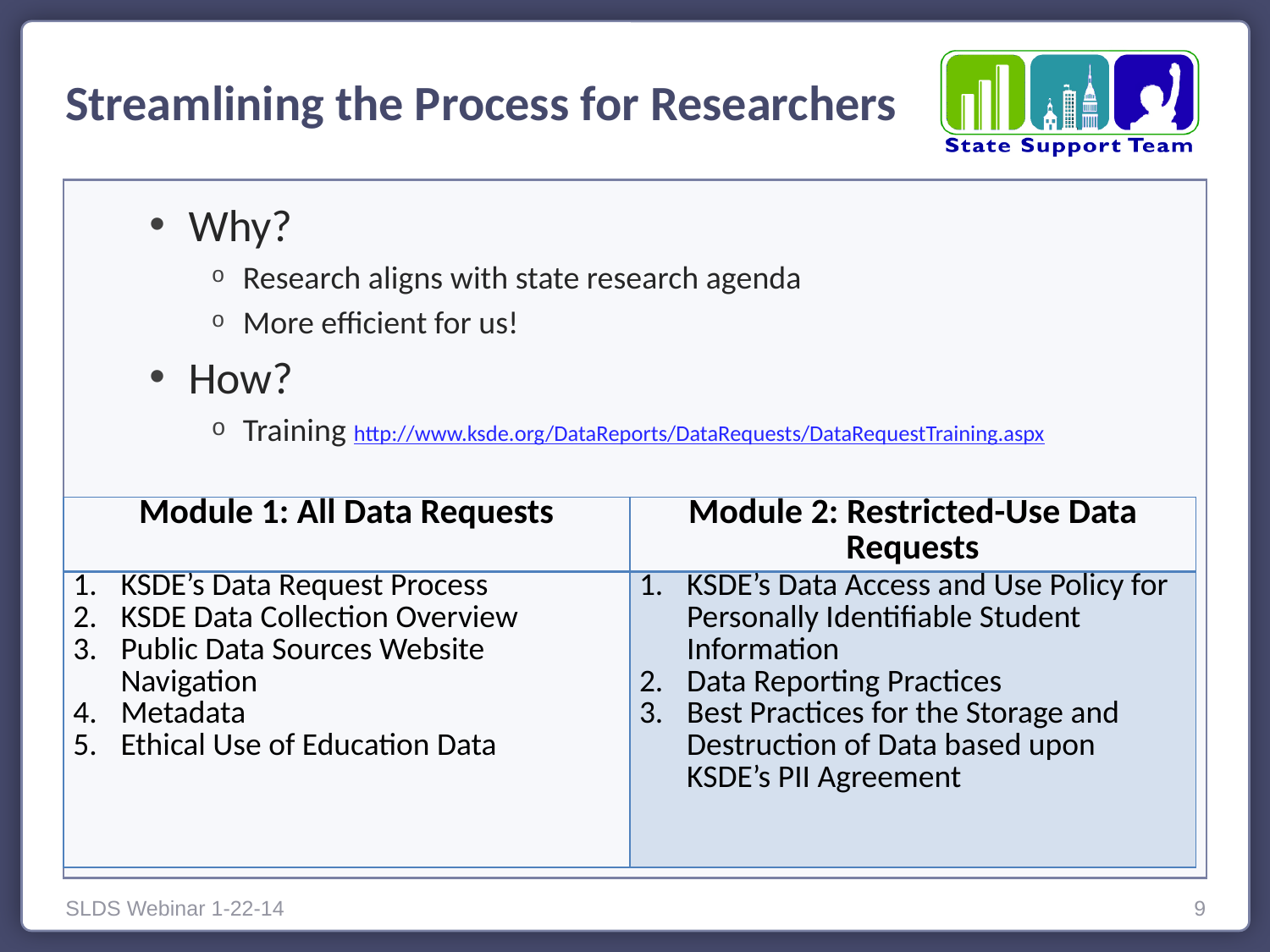

Streamlining the Process for Researchers
Why?
Research aligns with state research agenda
More efficient for us!
How?
Training http://www.ksde.org/DataReports/DataRequests/DataRequestTraining.aspx

| Module 1: All Data Requests | Module 2: Restricted-Use Data Requests |
| --- | --- |
| KSDE’s Data Request Process KSDE Data Collection Overview Public Data Sources Website Navigation Metadata Ethical Use of Education Data | KSDE’s Data Access and Use Policy for Personally Identifiable Student Information Data Reporting Practices Best Practices for the Storage and Destruction of Data based upon KSDE’s PII Agreement |
SLDS Webinar 1-22-14
9